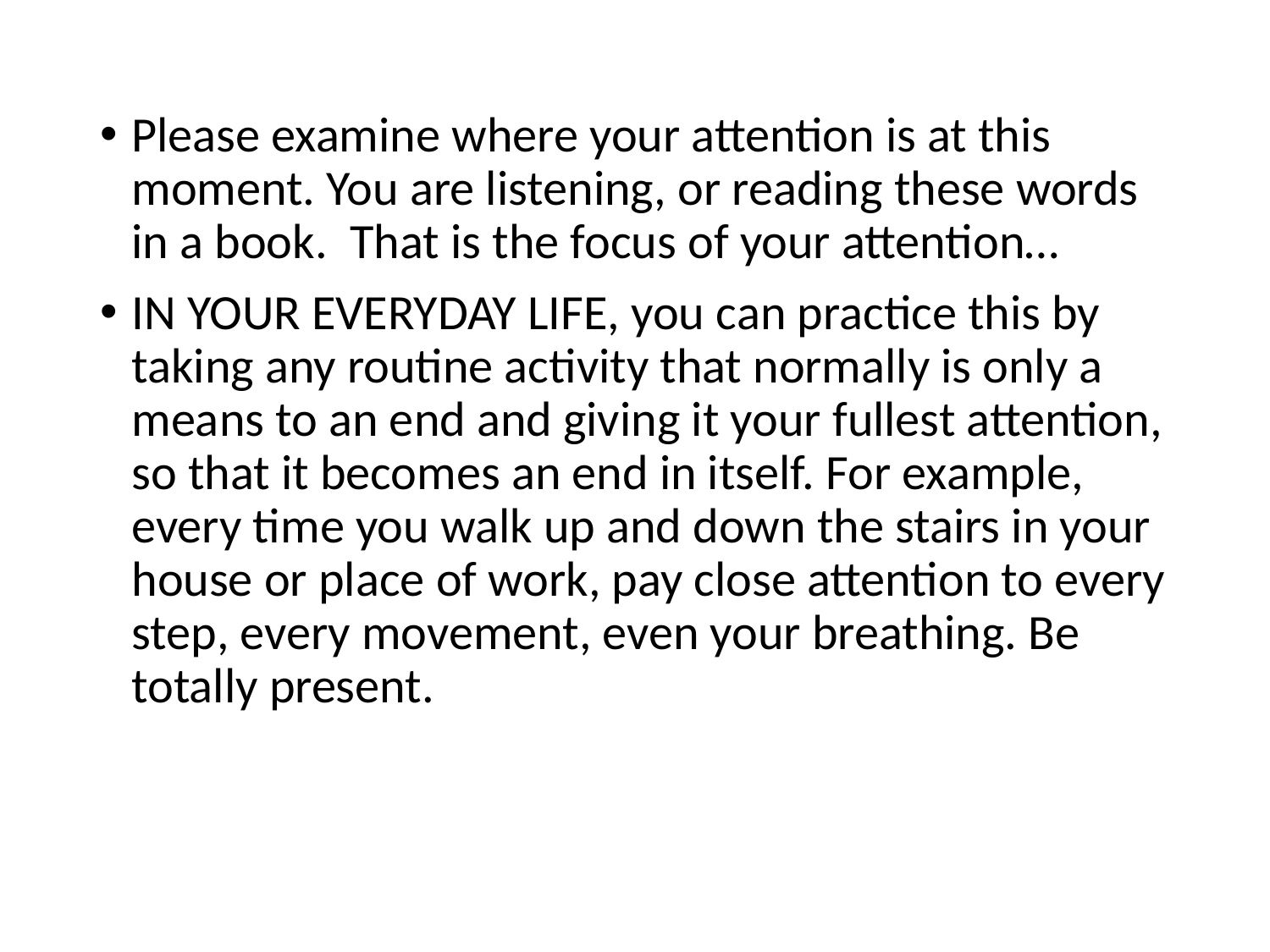

Please examine where your attention is at this moment. You are listening, or reading these words in a book.  That is the focus of your attention…
IN YOUR EVERYDAY LIFE, you can practice this by taking any routine activity that normally is only a means to an end and giving it your fullest attention, so that it becomes an end in itself. For example, every time you walk up and down the stairs in your house or place of work, pay close attention to every step, every movement, even your breathing. Be totally present.